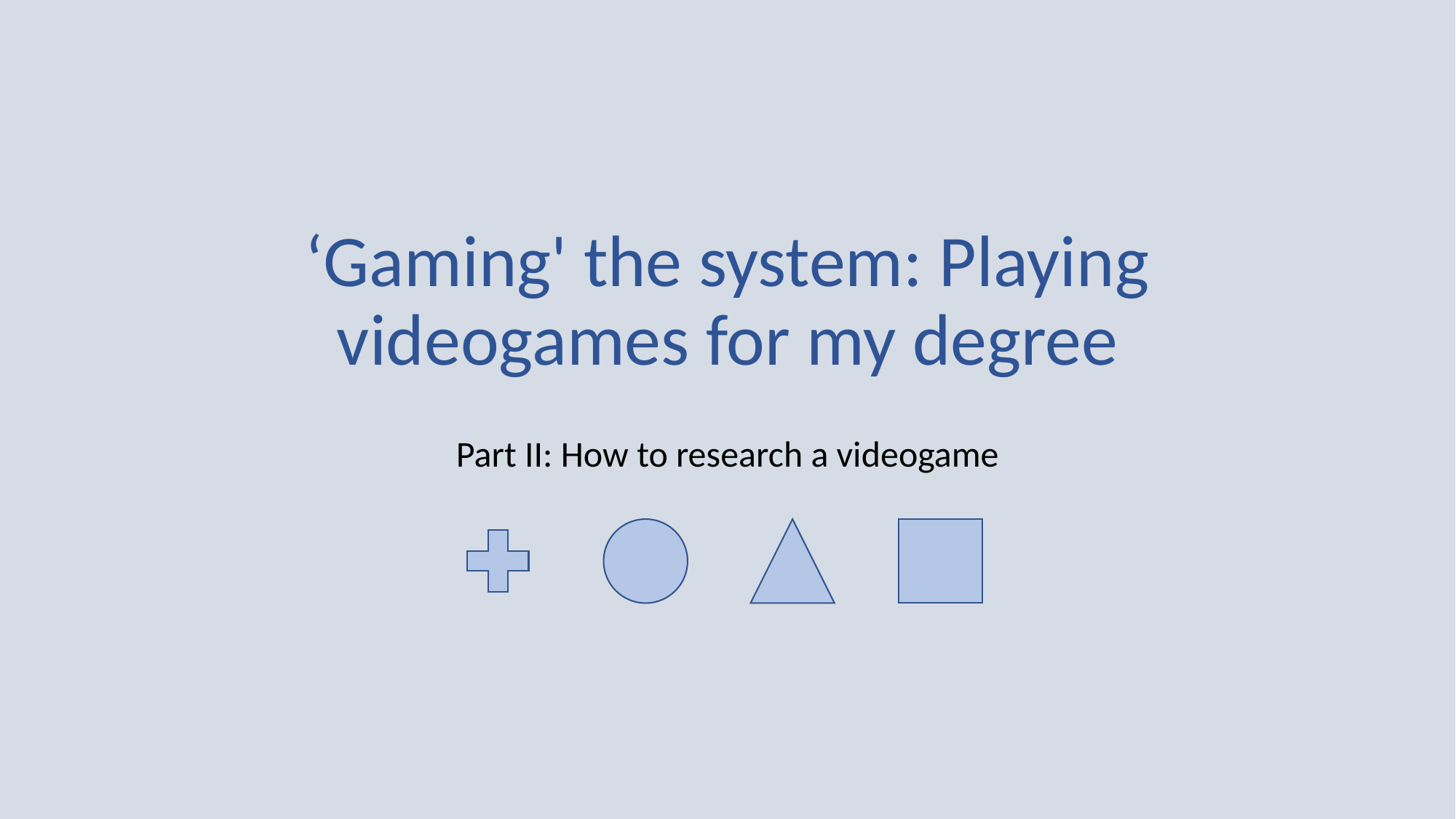

# ‘Gaming' the system: Playing videogames for my degree
Part II: How to research a videogame